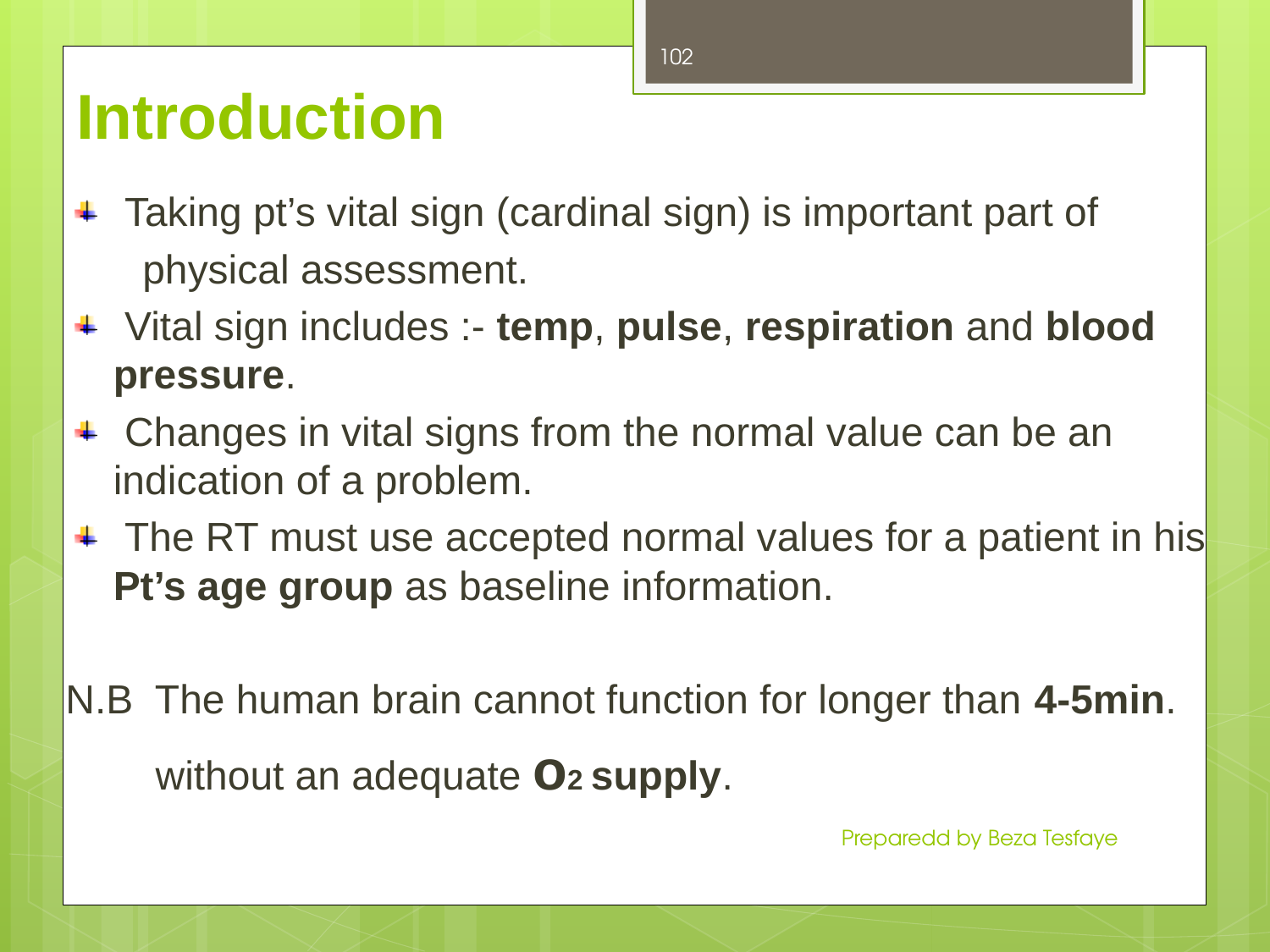

# Introduction
102
 Taking pt’s vital sign (cardinal sign) is important part of
      physical assessment.
 Vital sign includes :- temp, pulse, respiration and blood pressure.
 Changes in vital signs from the normal value can be an indication of a problem.
 The RT must use accepted normal values for a patient in his Pt’s age group as baseline information.

N.B  The human brain cannot function for longer than 4-5min.
        without an adequate o2 supply.

Preparedd by Beza Tesfaye